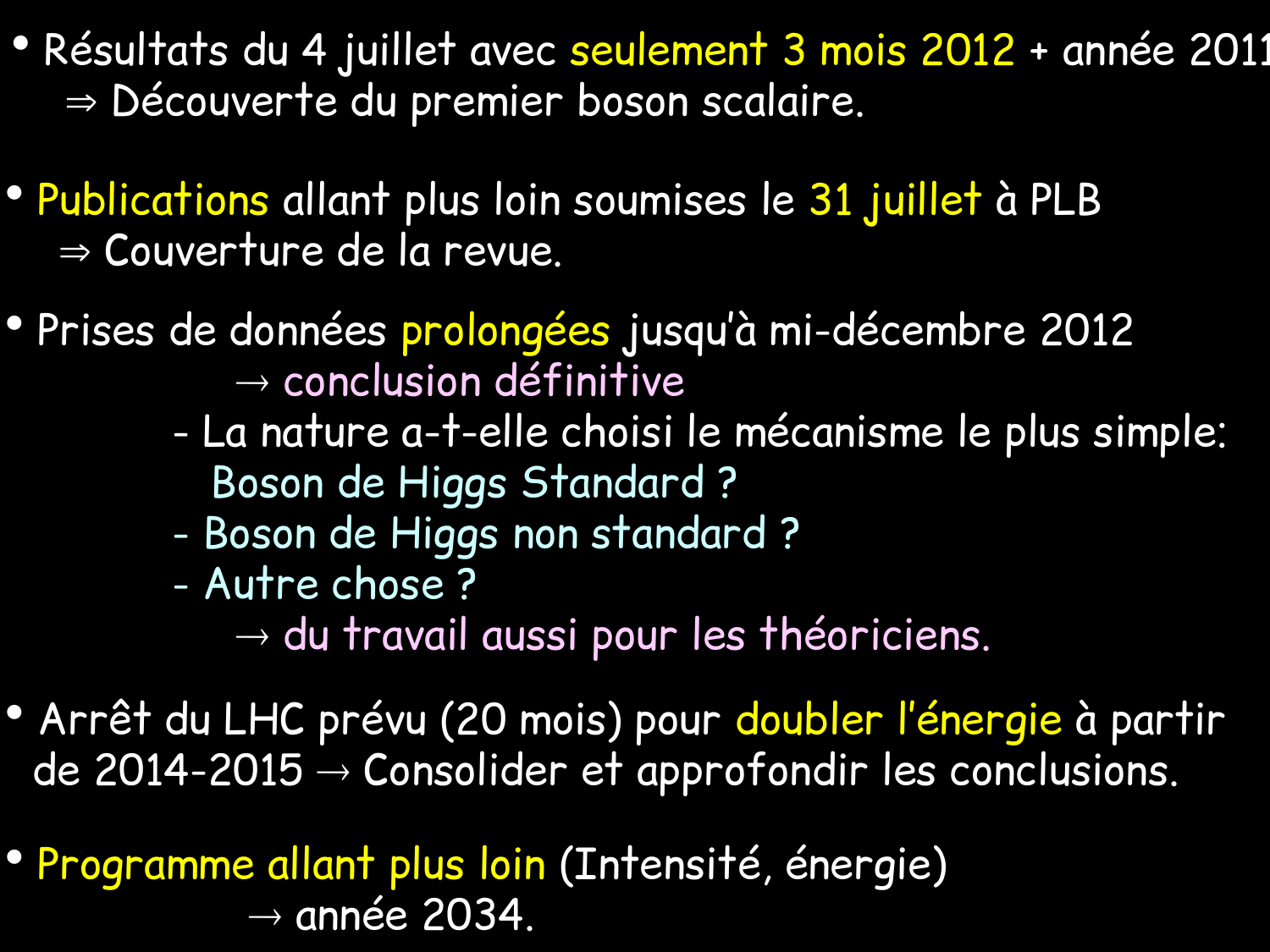

Résultats du 4 juillet avec seulement 3 mois 2012 + année 2011
    ⇒ Découverte du premier boson scalaire.
 Publications allant plus loin soumises le 31 juillet à PLB
    ⇒ Couverture de la revue.
 Prises de données prolongées jusqu’à mi-décembre 2012
                  → conclusion définitive
             - La nature a-t-elle choisi le mécanisme le plus simple:
                Boson de Higgs Standard ?
             - Boson de Higgs non standard ?
             - Autre chose ?
                  → du travail aussi pour les théoriciens.
 Arrêt du LHC prévu (20 mois) pour doubler l’énergie à partir
  de 2014-2015 → Consolider et approfondir les conclusions.
 Programme allant plus loin (Intensité, énergie)
                   → année 2034.